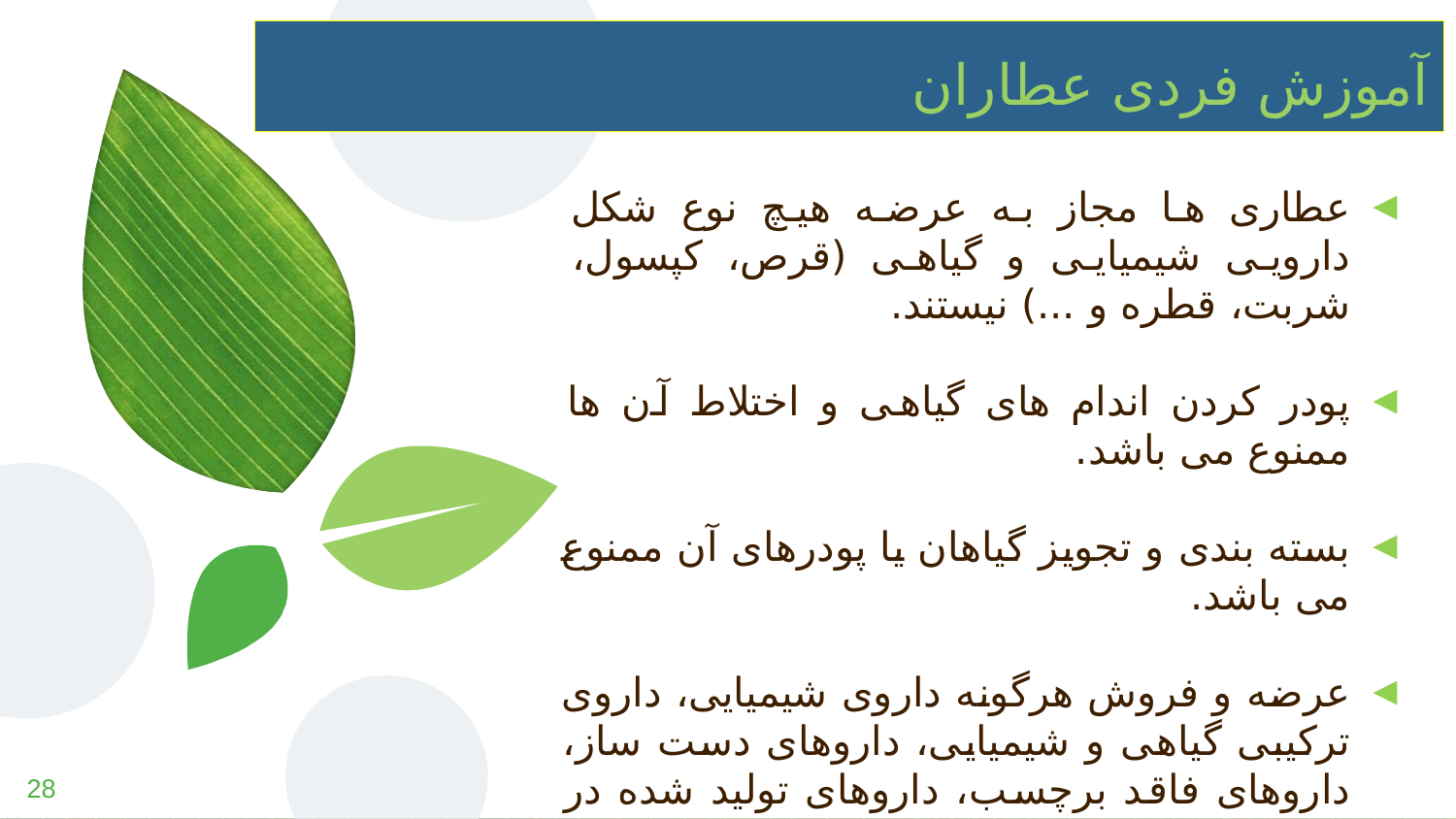

# آموزش فردی عطاران
عطاری ها مجاز به عرضه هیچ نوع شکل دارویی شیمیایی و گیاهی (قرص، کپسول، شربت، قطره و ...) نیستند.
پودر کردن اندام های گیاهی و اختلاط آن ها ممنوع می باشد.
بسته بندی و تجویز گیاهان یا پودرهای آن ممنوع می باشد.
عرضه و فروش هرگونه داروی شیمیایی، داروی ترکیبی گیاهی و شیمیایی، داروهای دست ساز، داروهای فاقد برچسب، داروهای تولید شده در مراکز غیرمجاز، انجام فرمولاسیون، عرضه گیاهان دارویی آلوده و یا تاریخ گذشته، ویزیت و معاینه ممنوع می باشد.
28